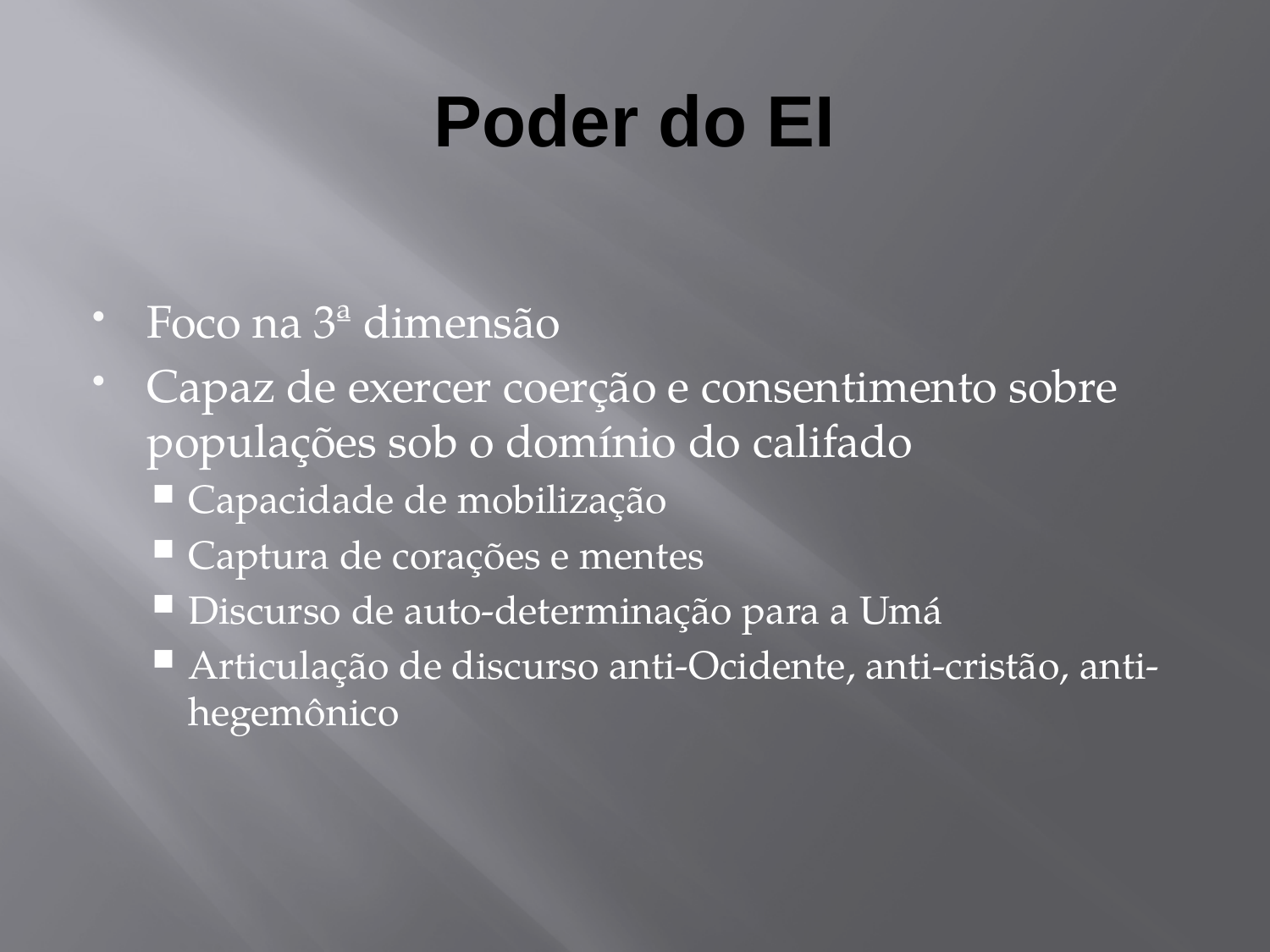

# Poder do EI

Foco na 3ª dimensão
Capaz de exercer coerção e consentimento sobre populações sob o domínio do califado
Capacidade de mobilização
Captura de corações e mentes
Discurso de auto-determinação para a Umá
Articulação de discurso anti-Ocidente, anti-cristão, anti-hegemônico